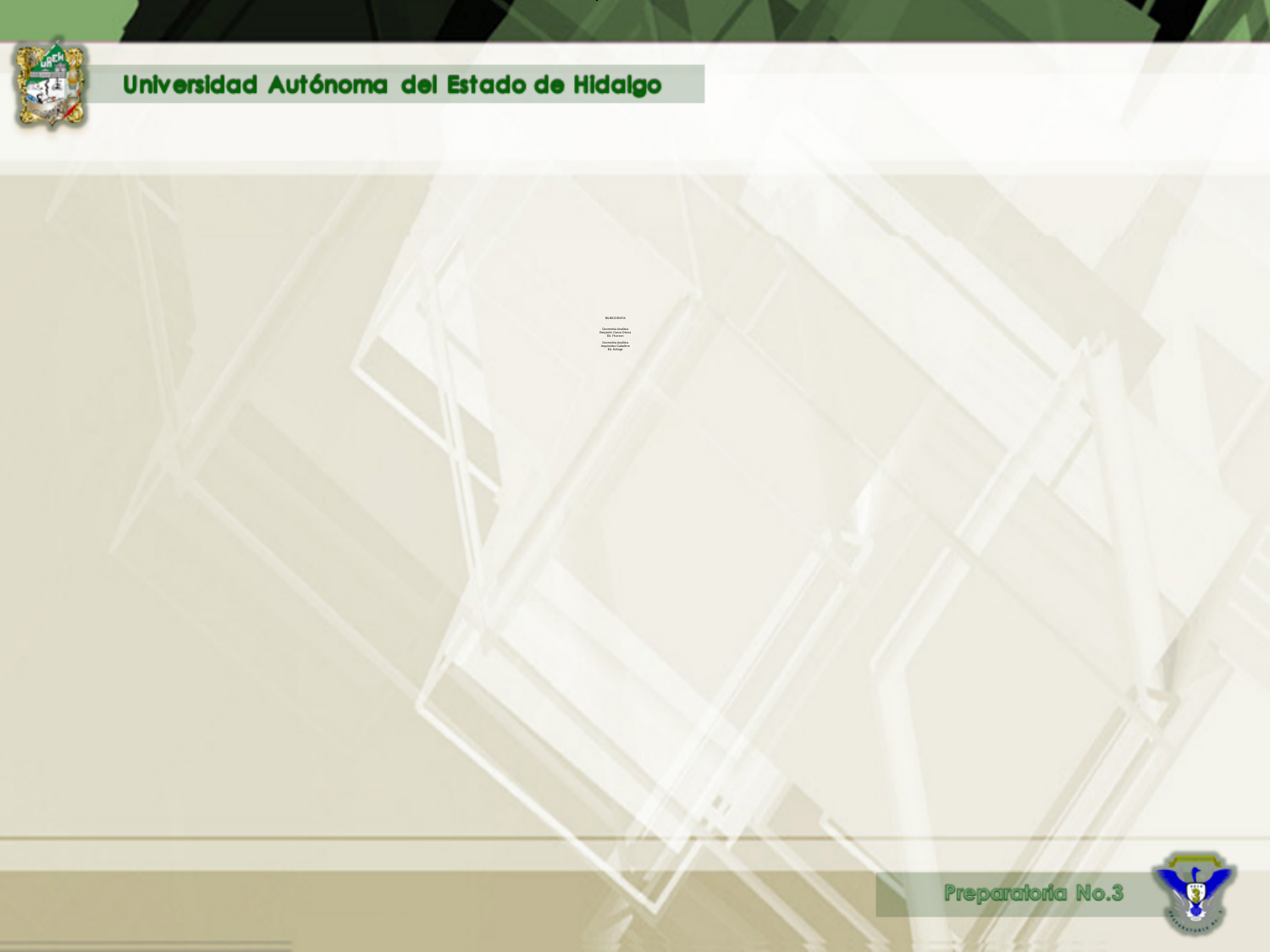

:

# BILBIOGRAFIA Geometría Analítica Benjamín Garza Olvera Ed. Pearson   Geometría Analítica Arquímidez Caballero Ed. Esfinge